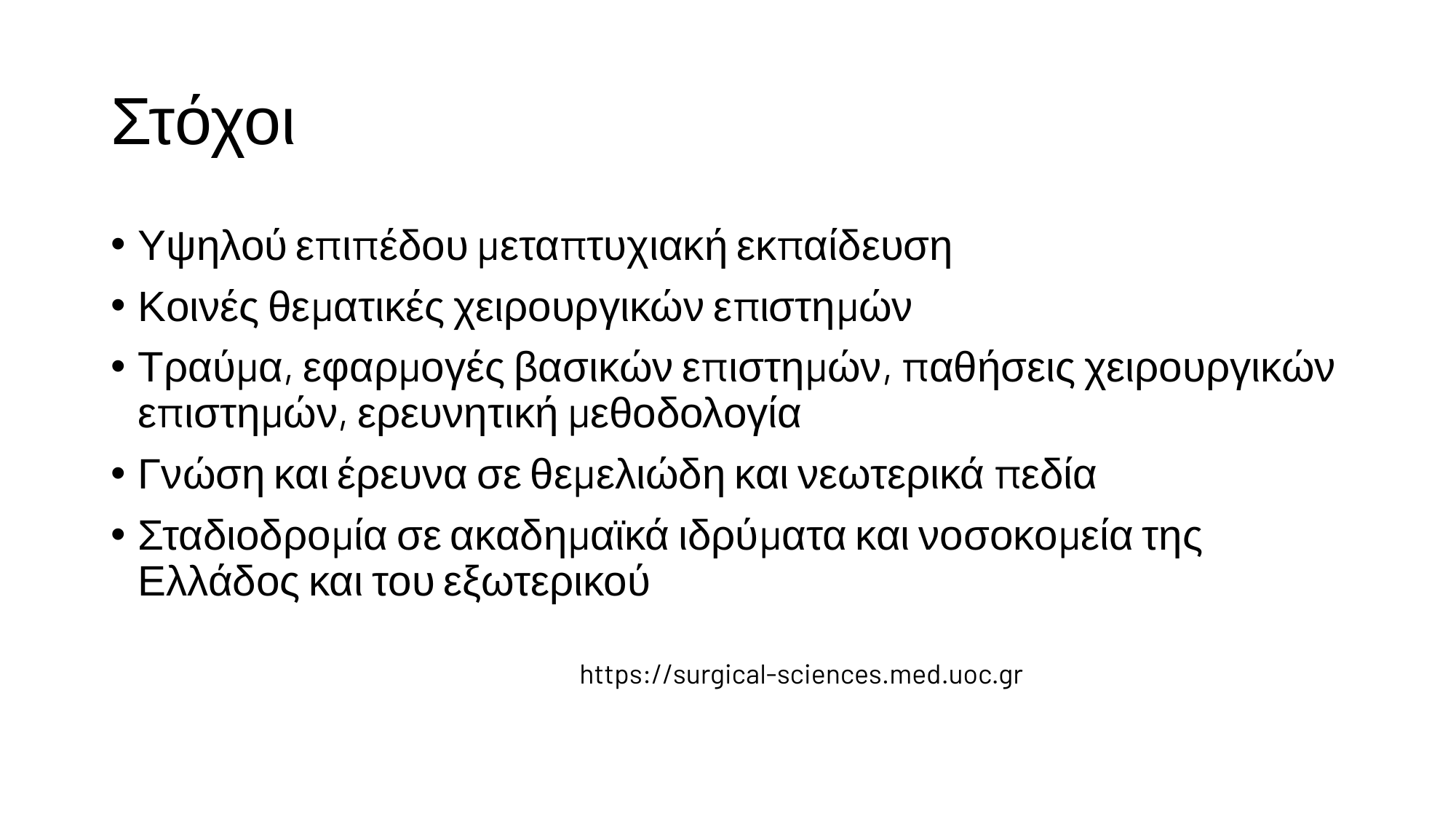

# Στόχοι
Υψηλού επιπέδου μεταπτυχιακή εκπαίδευση
Κοινές θεματικές χειρουργικών επιστημών
Τραύμα, εφαρμογές βασικών επιστημών, παθήσεις χειρουργικών επιστημών, ερευνητική μεθοδολογία
Γνώση και έρευνα σε θεμελιώδη και νεωτερικά πεδία
Σταδιοδρομία σε ακαδημαϊκά ιδρύματα και νοσοκομεία της Ελλάδος και του εξωτερικού

https://surgical-sciences.med.uoc.gr